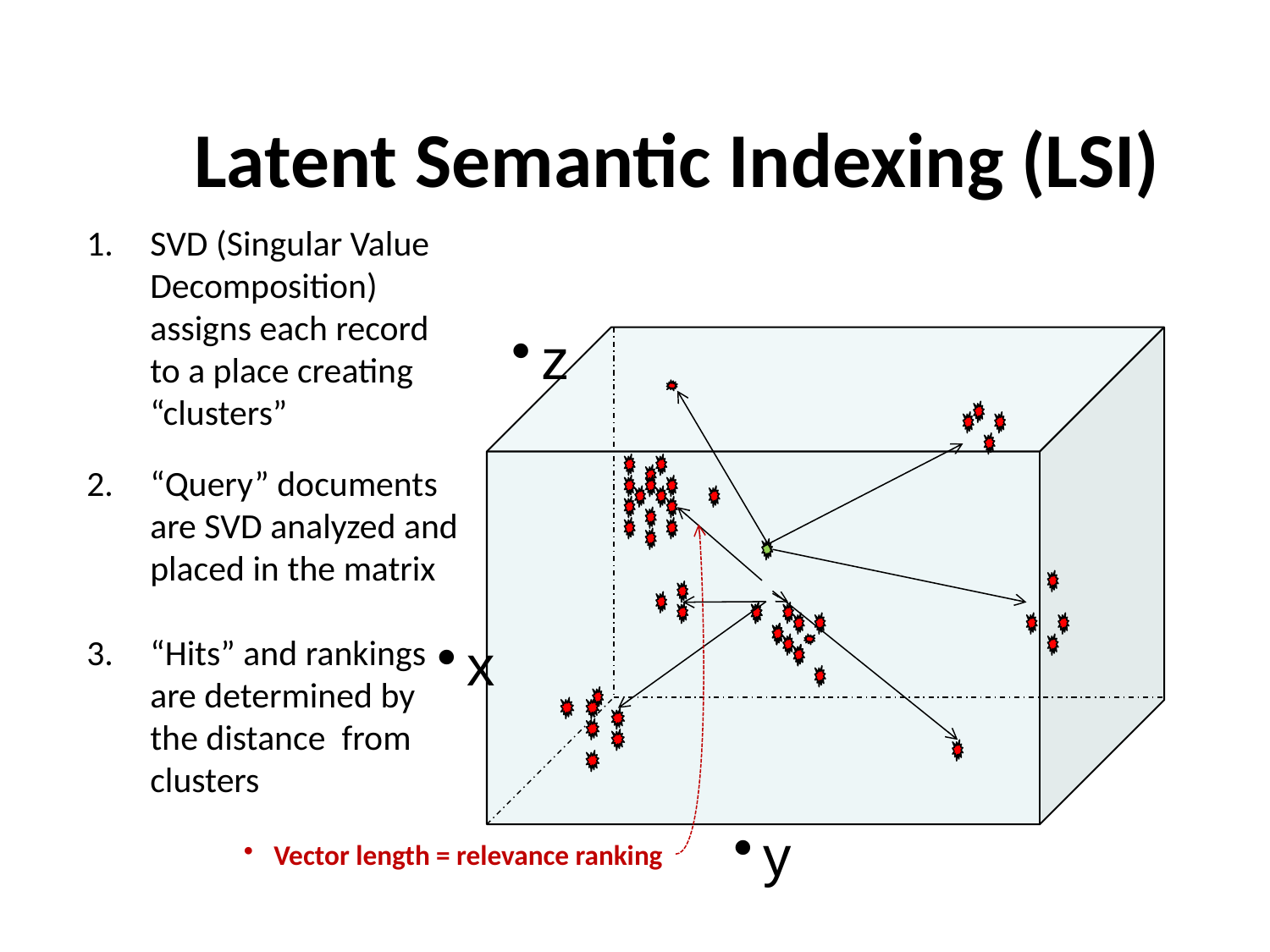

# Latent Semantic Indexing (LSI)
SVD (Singular Value Decomposition) assigns each record to a place creating “clusters”
z

“Query” documents are SVD analyzed and placed in the matrix

Vector length = relevance ranking

x
“Hits” and rankings are determined by the distance  from clusters

y